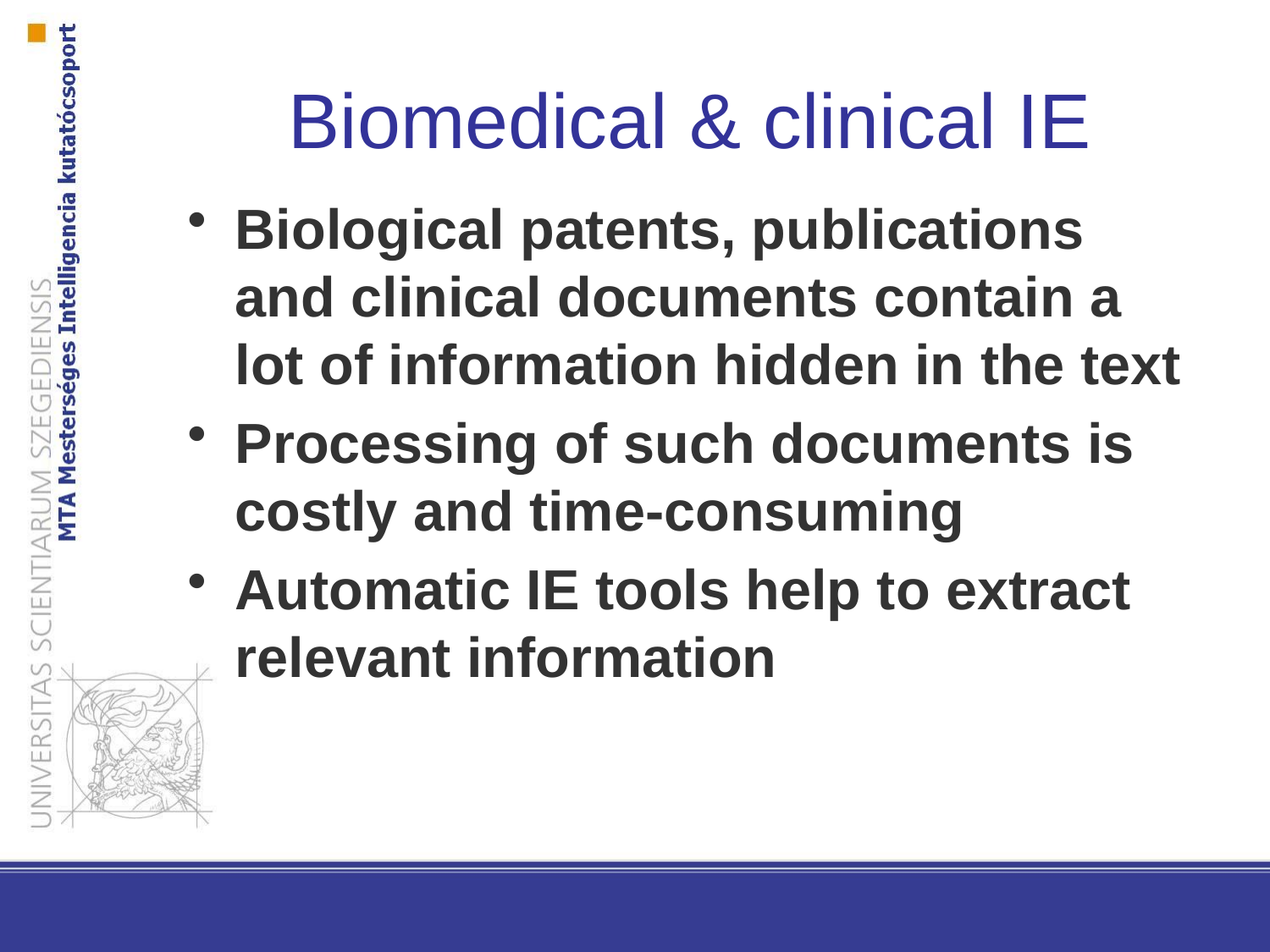

# Biomedical & clinical IE
Biological patents, publications and clinical documents contain a lot of information hidden in the text
Processing of such documents is costly and time-consuming
Automatic IE tools help to extract relevant information